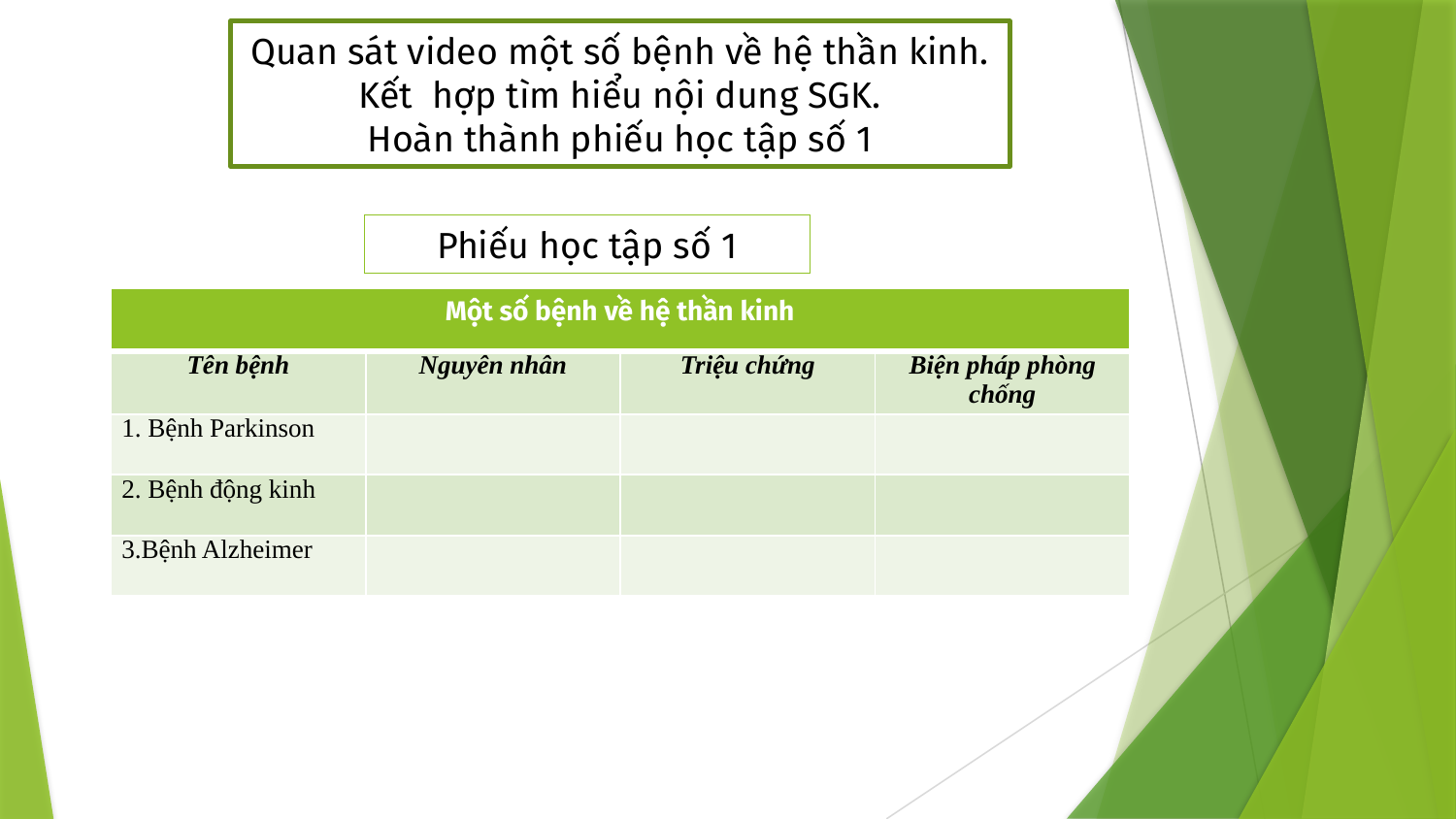

Quan sát video một số bệnh về hệ thần kinh. Kết  hợp tìm hiểu nội dung SGK.
Hoàn thành phiếu học tập số 1
Phiếu học tập số 1
| Một số bệnh về hệ thần kinh |  |  |  |
| --- | --- | --- | --- |
| Tên bệnh | Nguyên nhân | Triệu chứng | Biện pháp phòng chống |
| 1. Bệnh Parkinson |  |  |  |
| 2. Bệnh động kinh |  |  |  |
| 3.Bệnh Alzheimer |  |  |  |